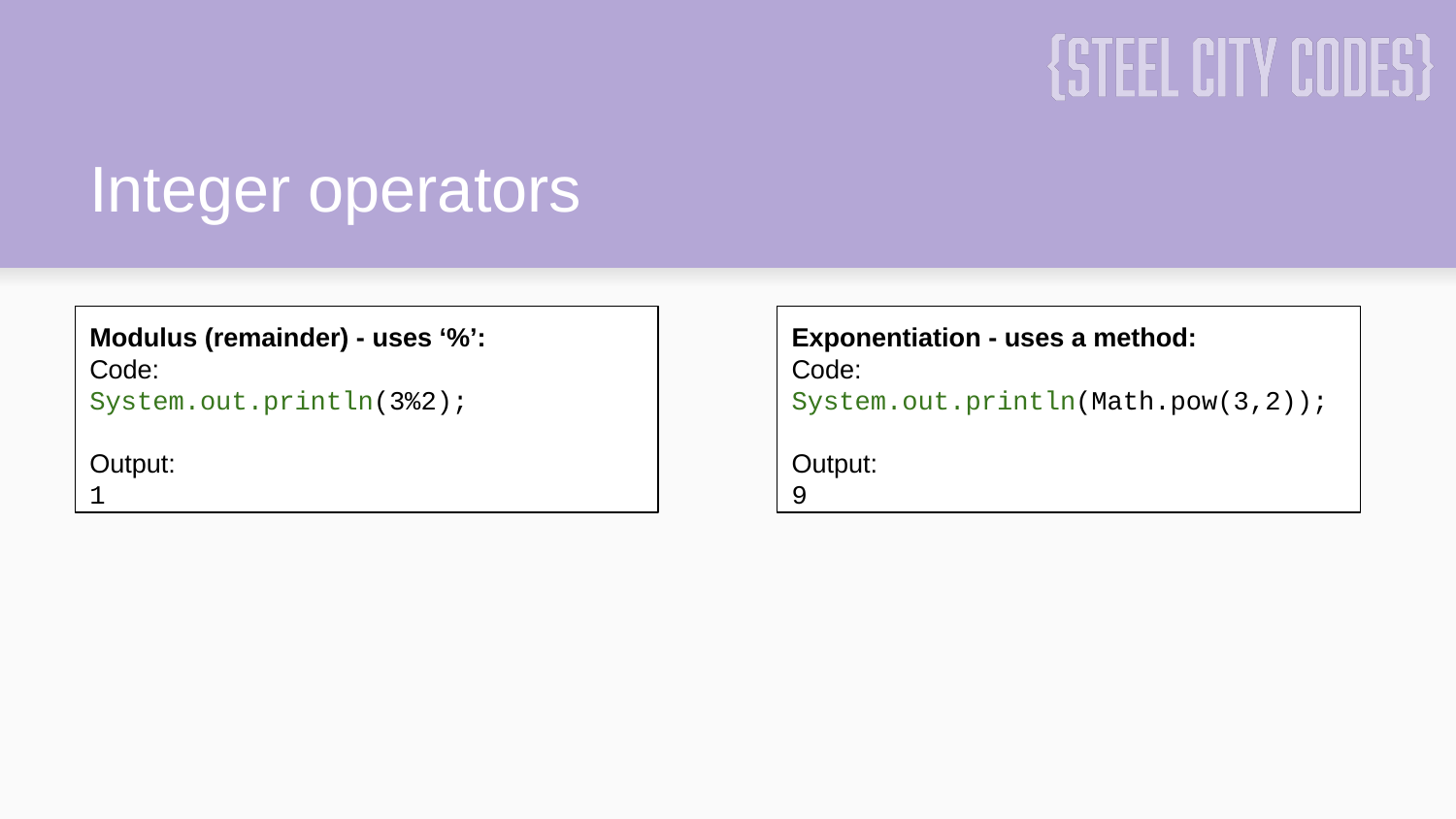

# Integer operators
Modulus (remainder) - uses ‘%’:
Code:
System.out.println(3%2);

Output:
1
Exponentiation - uses a method:
Code:
System.out.println(Math.pow(3,2));

Output:
9